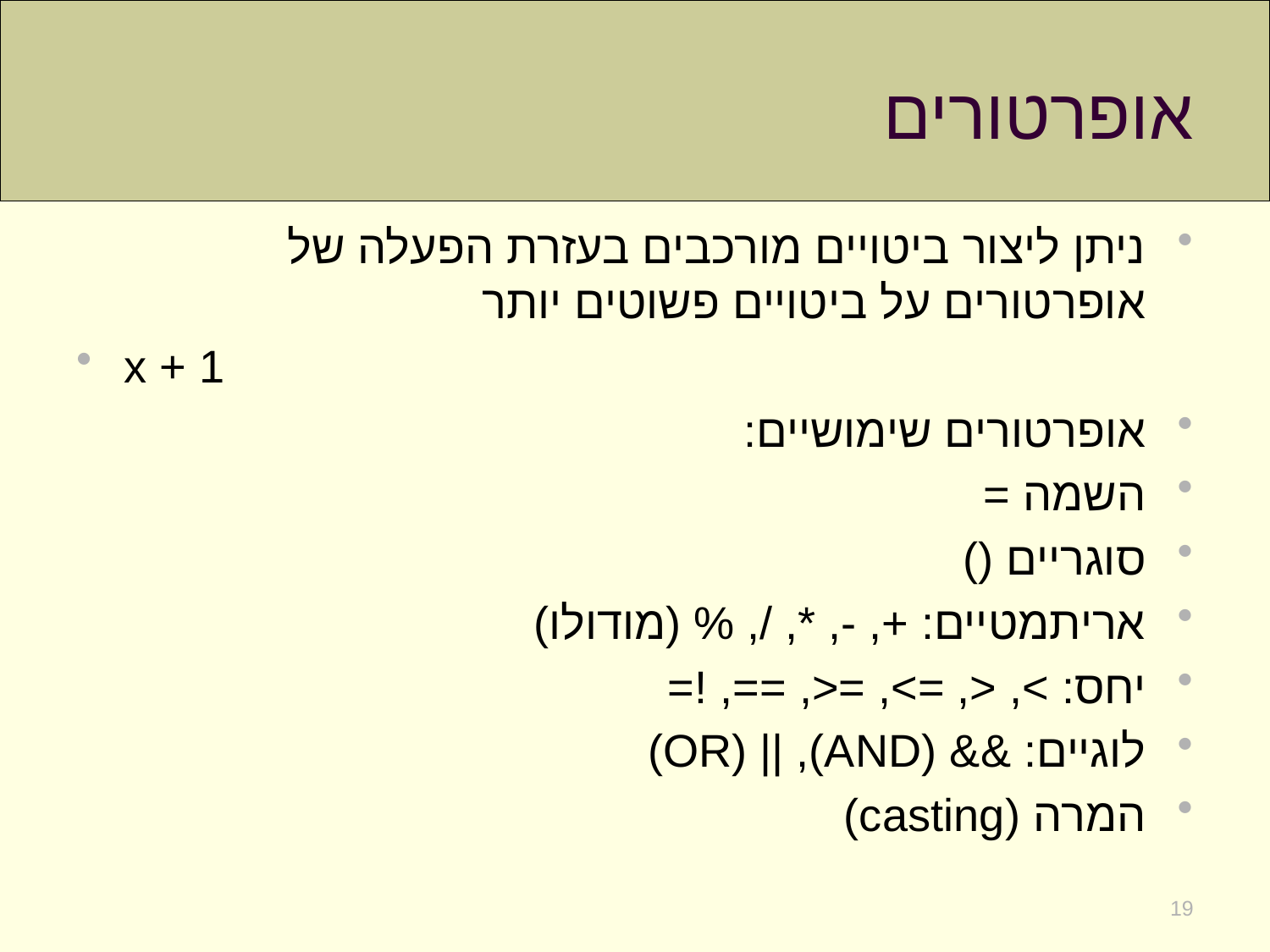

# אופרטורים
ניתן ליצור ביטויים מורכבים בעזרת הפעלה של אופרטורים על ביטויים פשוטים יותר
x + 1
אופרטורים שימושיים:
השמה =
סוגריים ()
אריתמטיים: +, -, *, /, % (מודולו)
יחס: >, <, =>, =<, ==, !=
לוגיים: && (AND), || (OR)
המרה (casting)
19